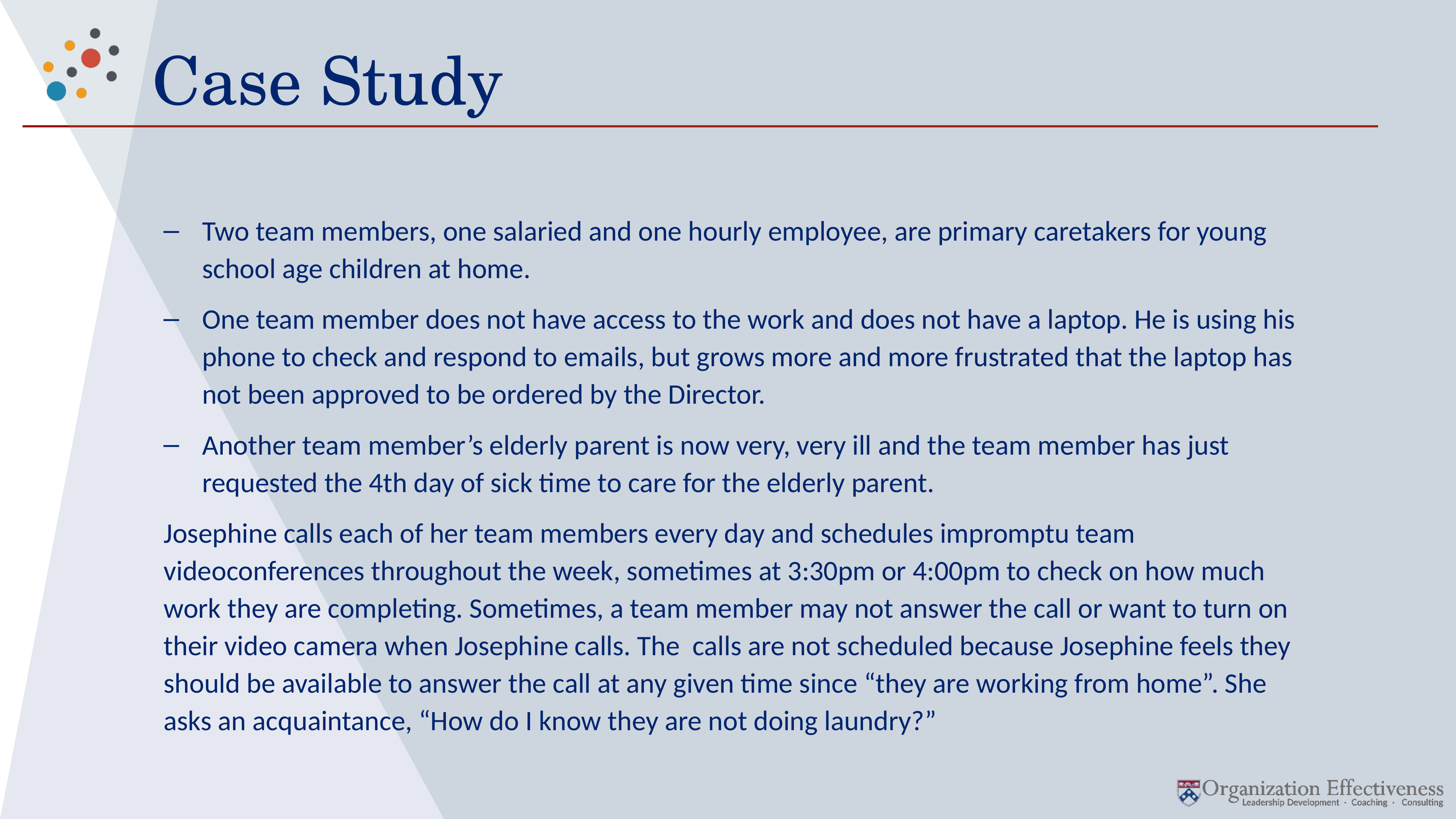

# Case Study
Two team members, one salaried and one hourly employee, are primary caretakers for young school age children at home.
One team member does not have access to the work and does not have a laptop. He is using his phone to check and respond to emails, but grows more and more frustrated that the laptop has not been approved to be ordered by the Director.
Another team member’s elderly parent is now very, very ill and the team member has just requested the 4th day of sick time to care for the elderly parent.
Josephine calls each of her team members every day and schedules impromptu team videoconferences throughout the week, sometimes at 3:30pm or 4:00pm to check on how much work they are completing. Sometimes, a team member may not answer the call or want to turn on their video camera when Josephine calls. The  calls are not scheduled because Josephine feels they should be available to answer the call at any given time since “they are working from home”. She asks an acquaintance, “How do I know they are not doing laundry?”